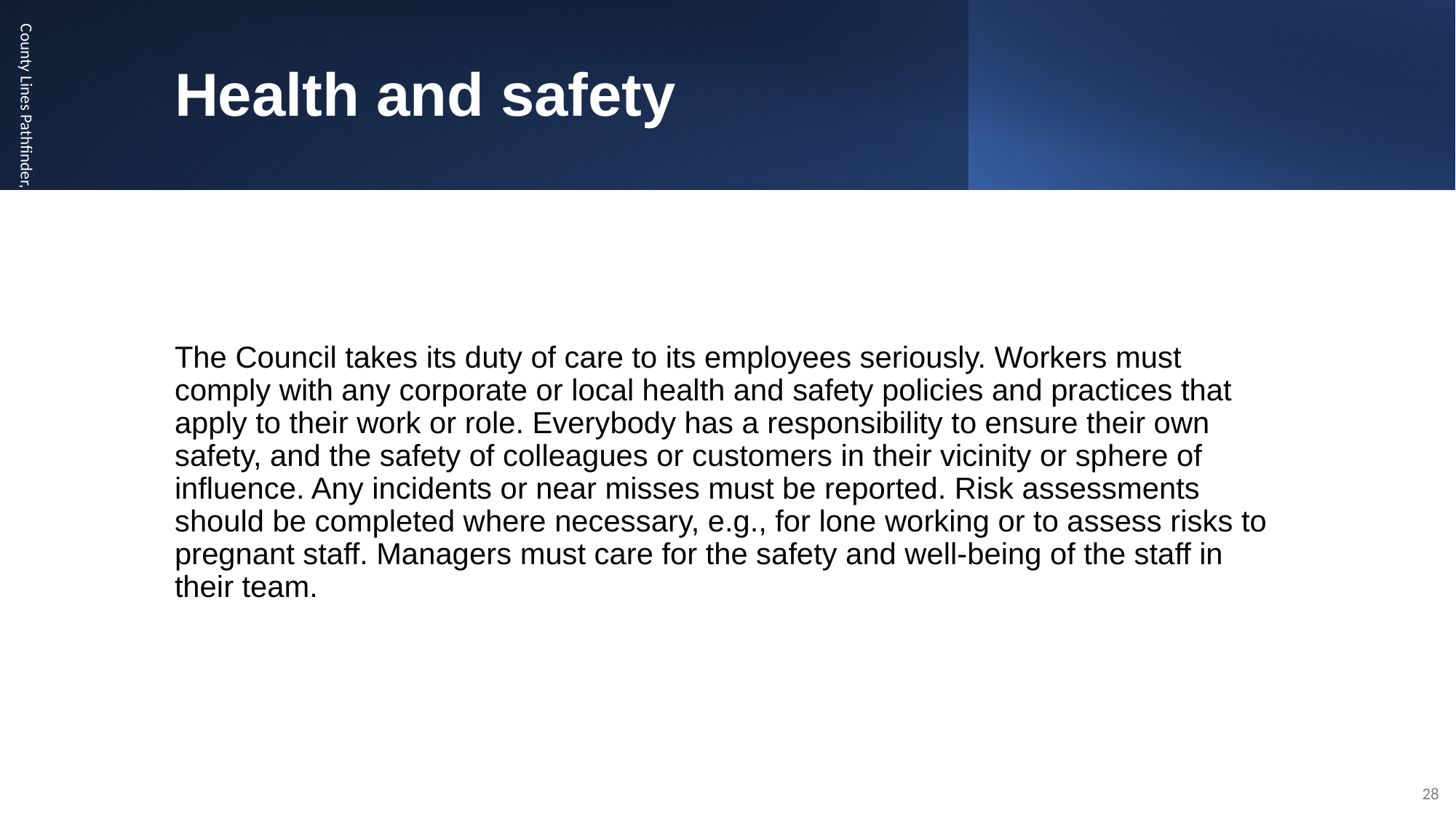

# Health and safety
County Lines Pathfinder, Suffolk Youth Justice Service
The Council takes its duty of care to its employees seriously. Workers must comply with any corporate or local health and safety policies and practices that apply to their work or role. Everybody has a responsibility to ensure their own safety, and the safety of colleagues or customers in their vicinity or sphere of influence. Any incidents or near misses must be reported. Risk assessments should be completed where necessary, e.g., for lone working or to assess risks to pregnant staff. Managers must care for the safety and well-being of the staff in their team.

28